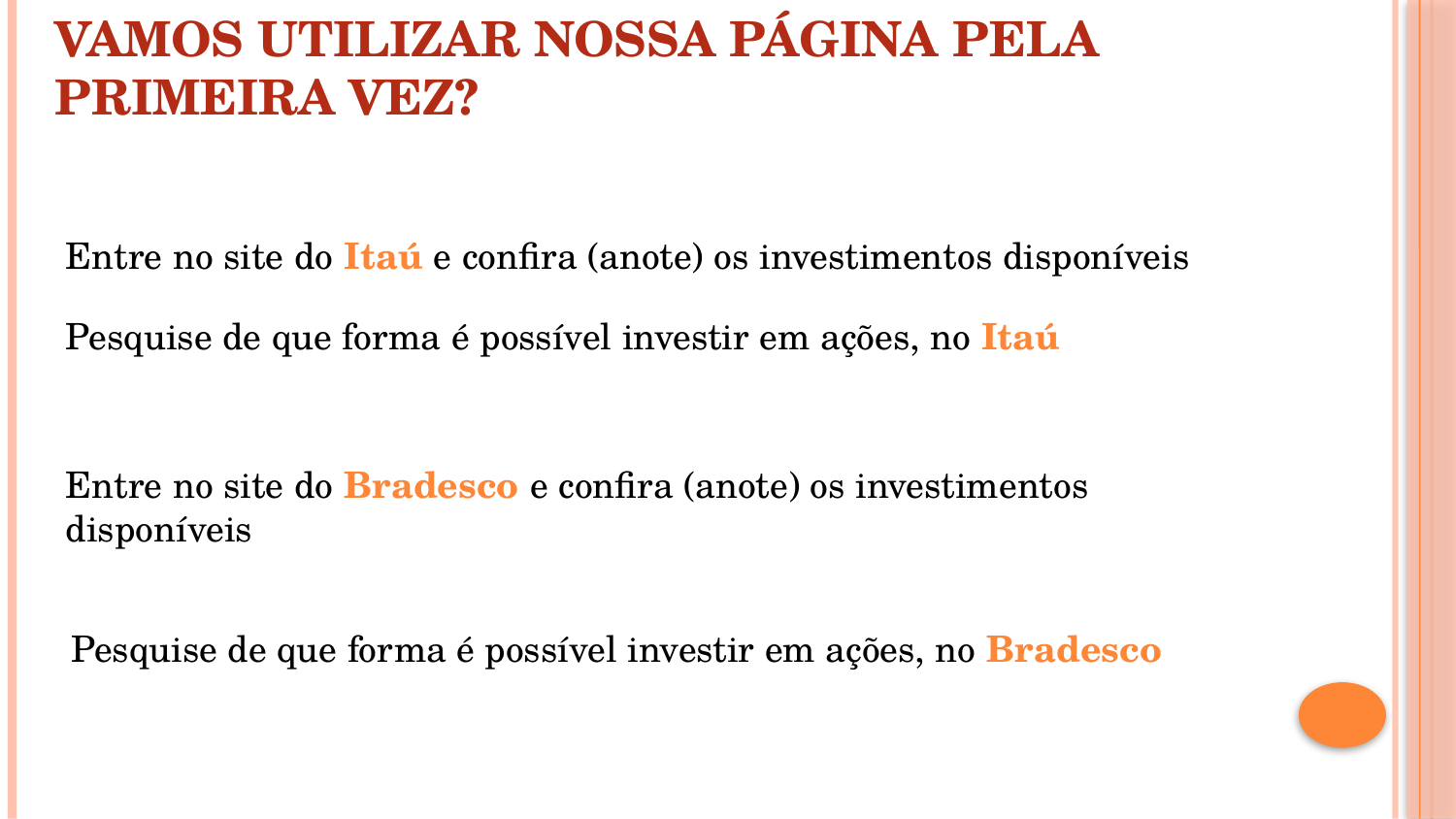

# Vamos utilizar nossa página pela primeira vez?
Entre no site do Itaú e confira (anote) os investimentos disponíveis
Pesquise de que forma é possível investir em ações, no Itaú
Entre no site do Bradesco e confira (anote) os investimentos disponíveis
Pesquise de que forma é possível investir em ações, no Bradesco